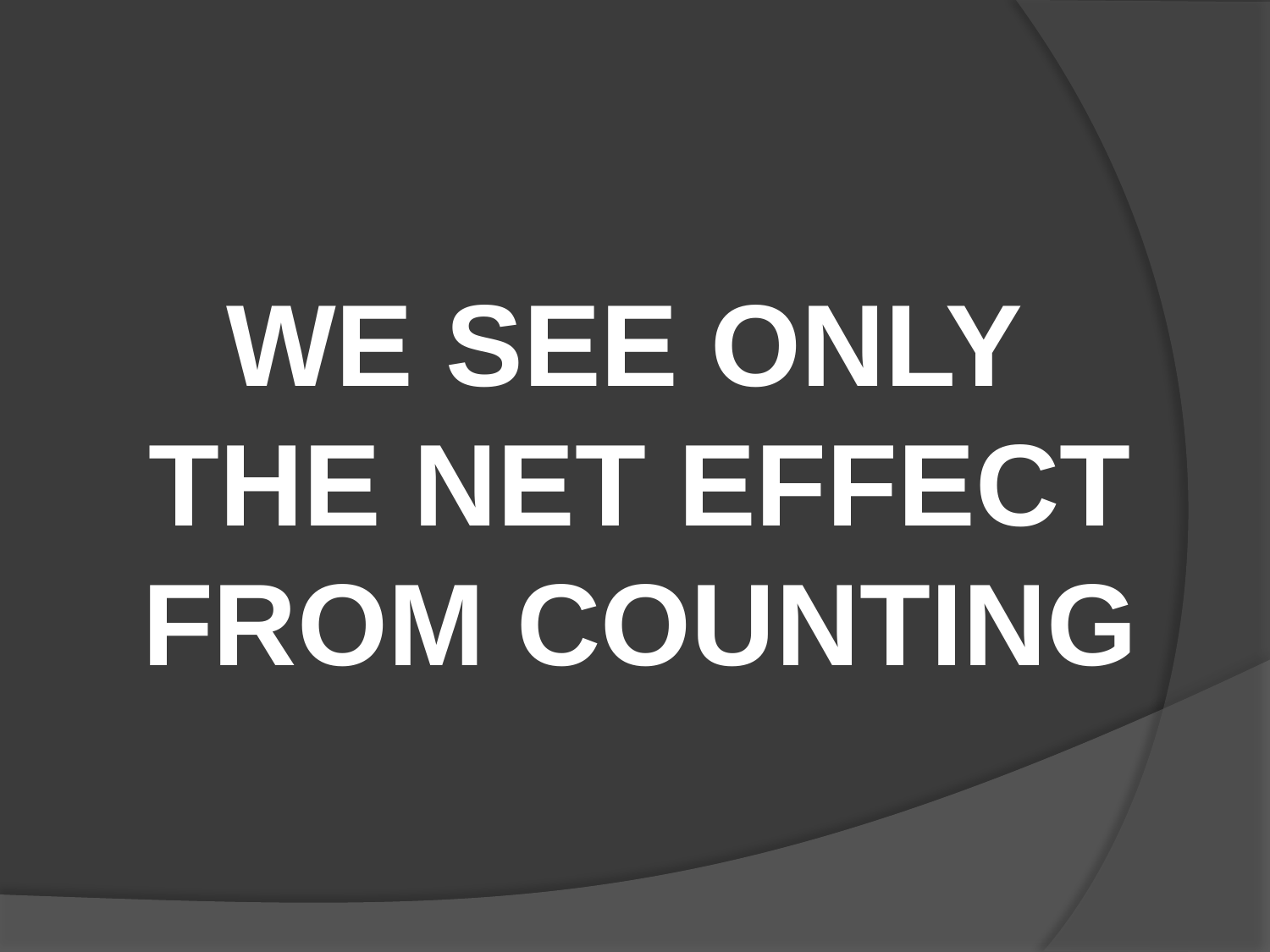

# WE SEE ONLY THE NET EFFECT FROM COUNTING